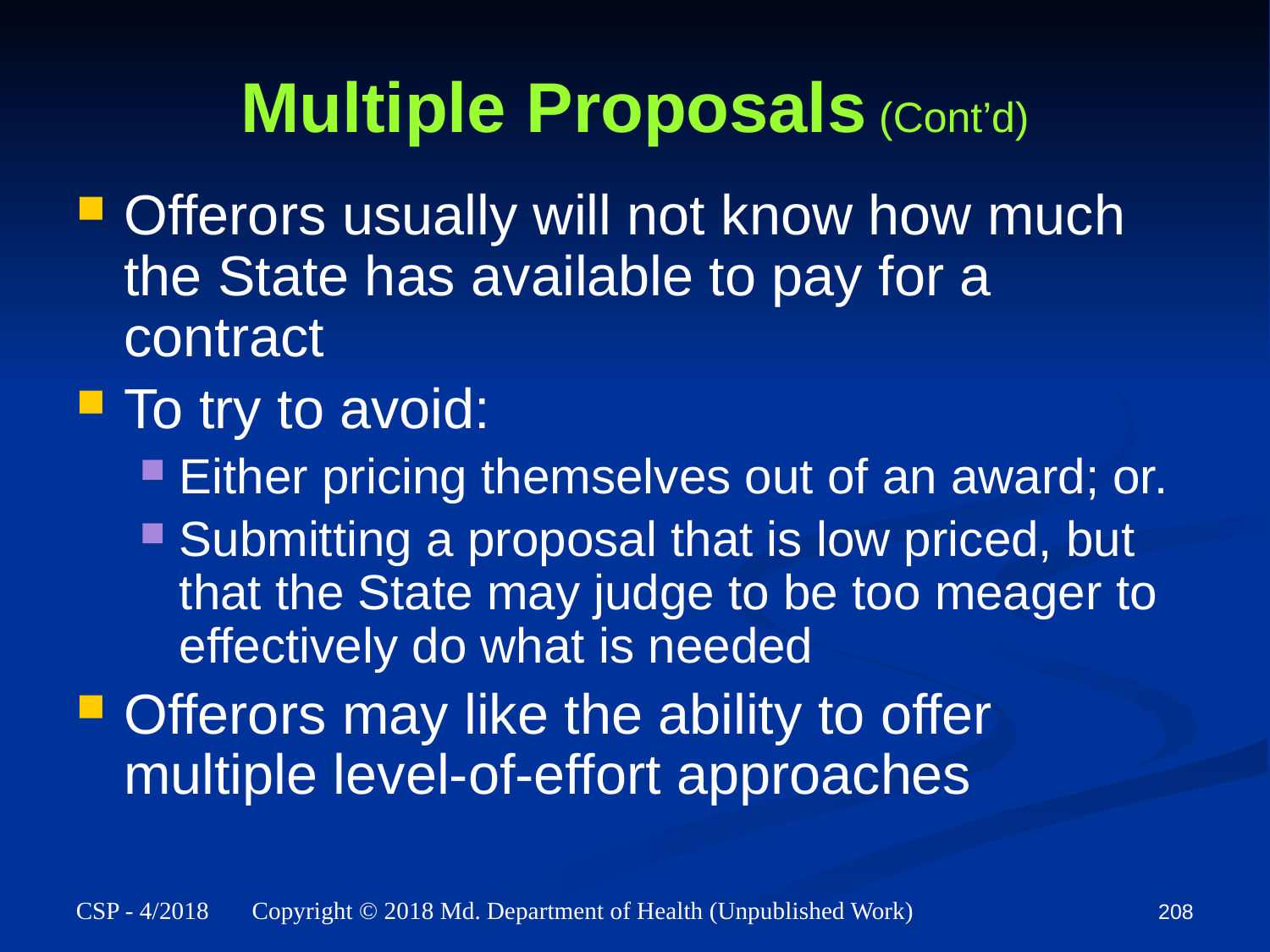

# Multiple Proposals (Cont’d)
Offerors usually will not know how much the State has available to pay for a contract
To try to avoid:
Either pricing themselves out of an award; or.
Submitting a proposal that is low priced, but that the State may judge to be too meager to effectively do what is needed
Offerors may like the ability to offer multiple level-of-effort approaches
208
CSP - 4/2018       Copyright © 2018 Md. Department of Health (Unpublished Work)